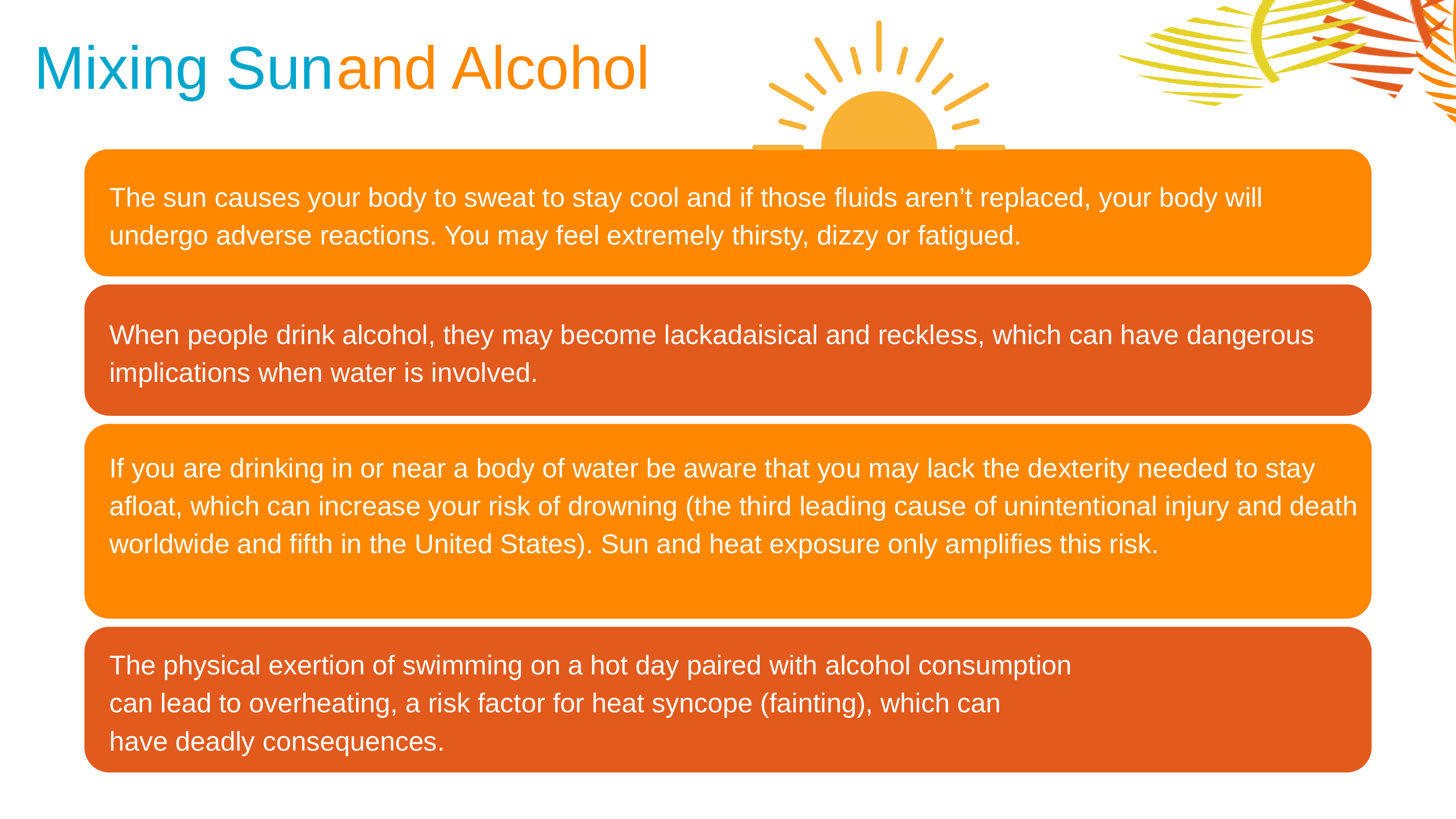

Mixing Sun
and Alcohol

The sun causes your body to sweat to stay cool and if those fluids aren’t replaced, your body will undergo adverse reactions. You may feel extremely thirsty, dizzy or fatigued.

When people drink alcohol, they may become lackadaisical and reckless, which can have dangerous implications when water is involved.

If you are drinking in or near a body of water be aware that you may lack the dexterity needed to stay afloat, which can increase your risk of drowning (the third leading cause of unintentional injury and death worldwide and fifth in the United States). Sun and heat exposure only amplifies this risk.

The physical exertion of swimming on a hot day paired with alcohol consumption
can lead to overheating, a risk factor for heat syncope (fainting), which can
have deadly consequences.